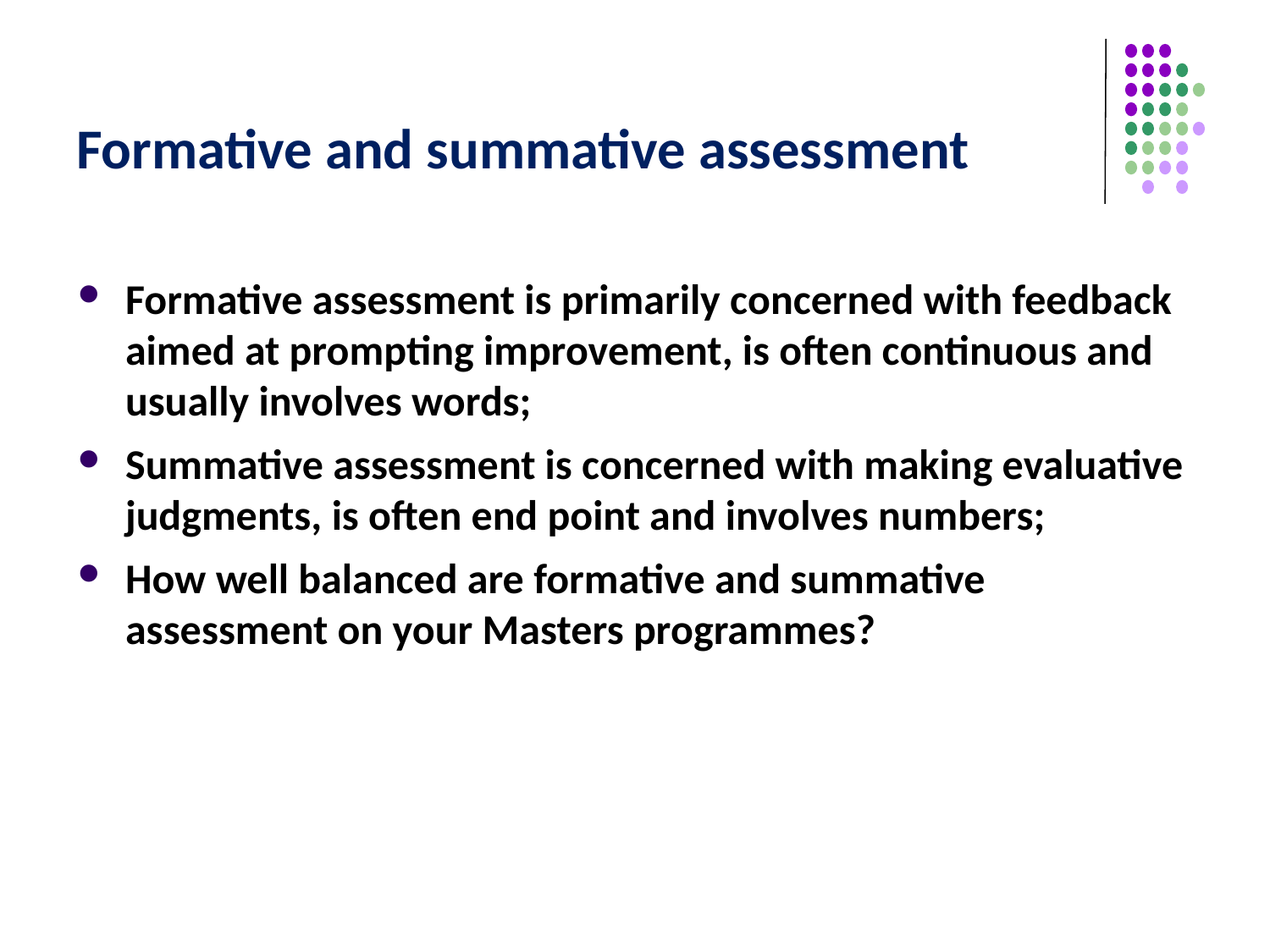

# Formative and summative assessment
Formative assessment is primarily concerned with feedback aimed at prompting improvement, is often continuous and usually involves words;
Summative assessment is concerned with making evaluative judgments, is often end point and involves numbers;
How well balanced are formative and summative assessment on your Masters programmes?